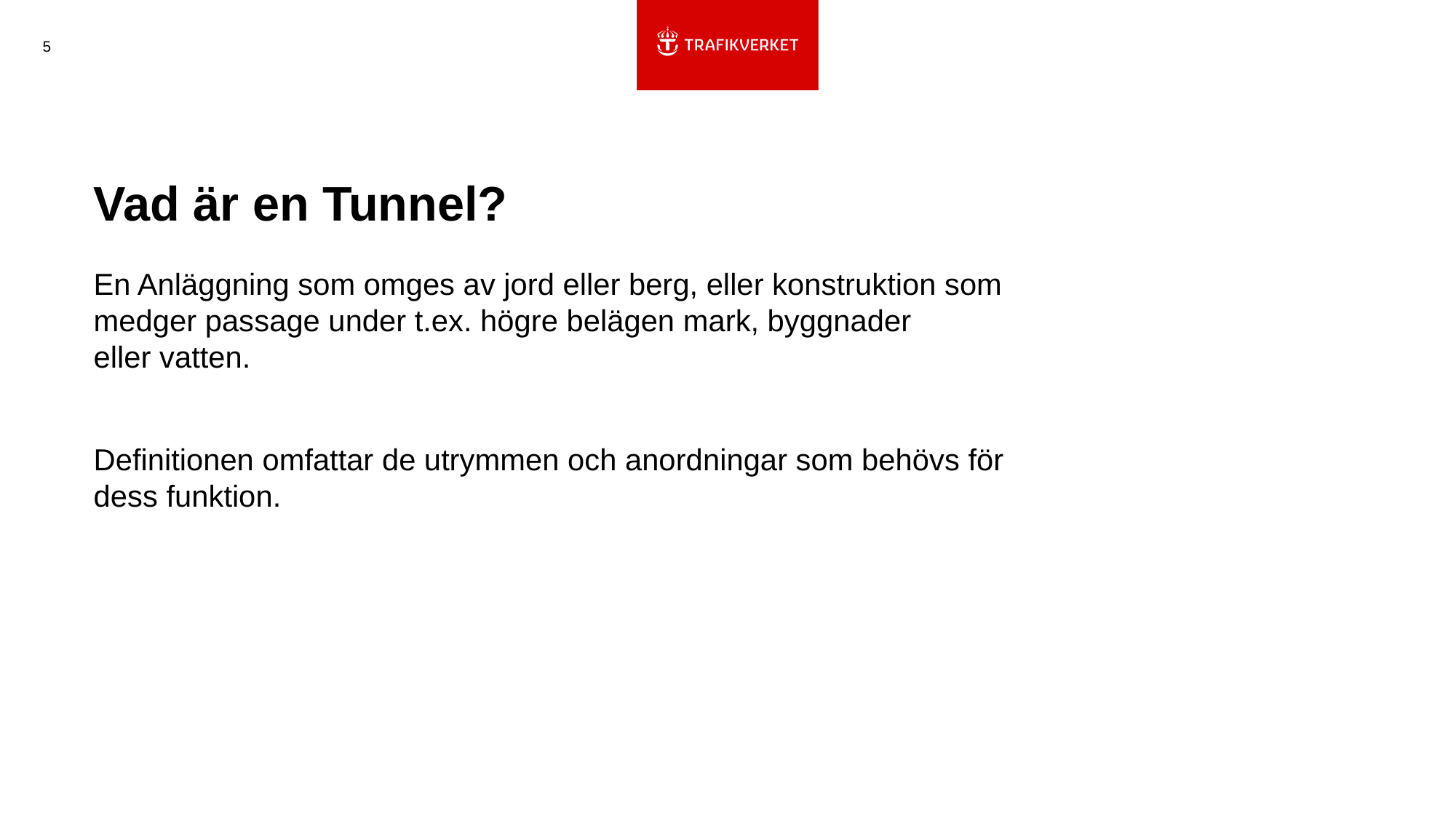

5
# Vad är en Tunnel?
En Anläggning som omges av jord eller berg, eller konstruktion som medger passage under t.ex. högre belägen mark, byggnader eller vatten.

Definitionen omfattar de utrymmen och anordningar som behövs för dess funktion.